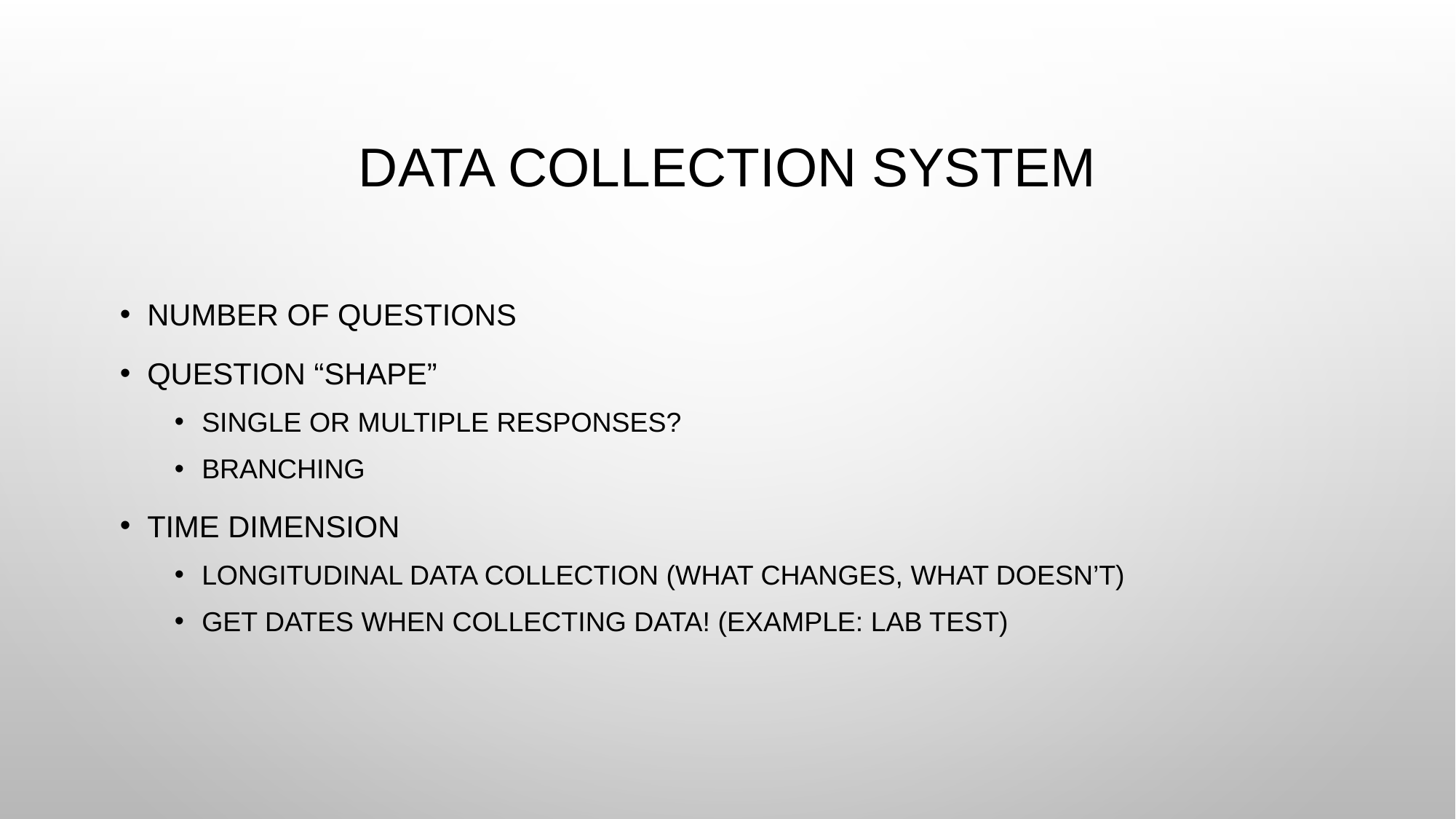

# DATA COLLECTION SYSTEM
NUMBER OF QUESTIONS
QUESTION “SHAPE”
SINGLE OR MULTIPLE RESPONSES?
BRANCHING
TIME DIMENSION
LONGITUDINAL DATA COLLECTION (WHAT CHANGES, WHAT DOESN’T)
GET DATES WHEN COLLECTING DATA! (EXAMPLE: LAB TEST)